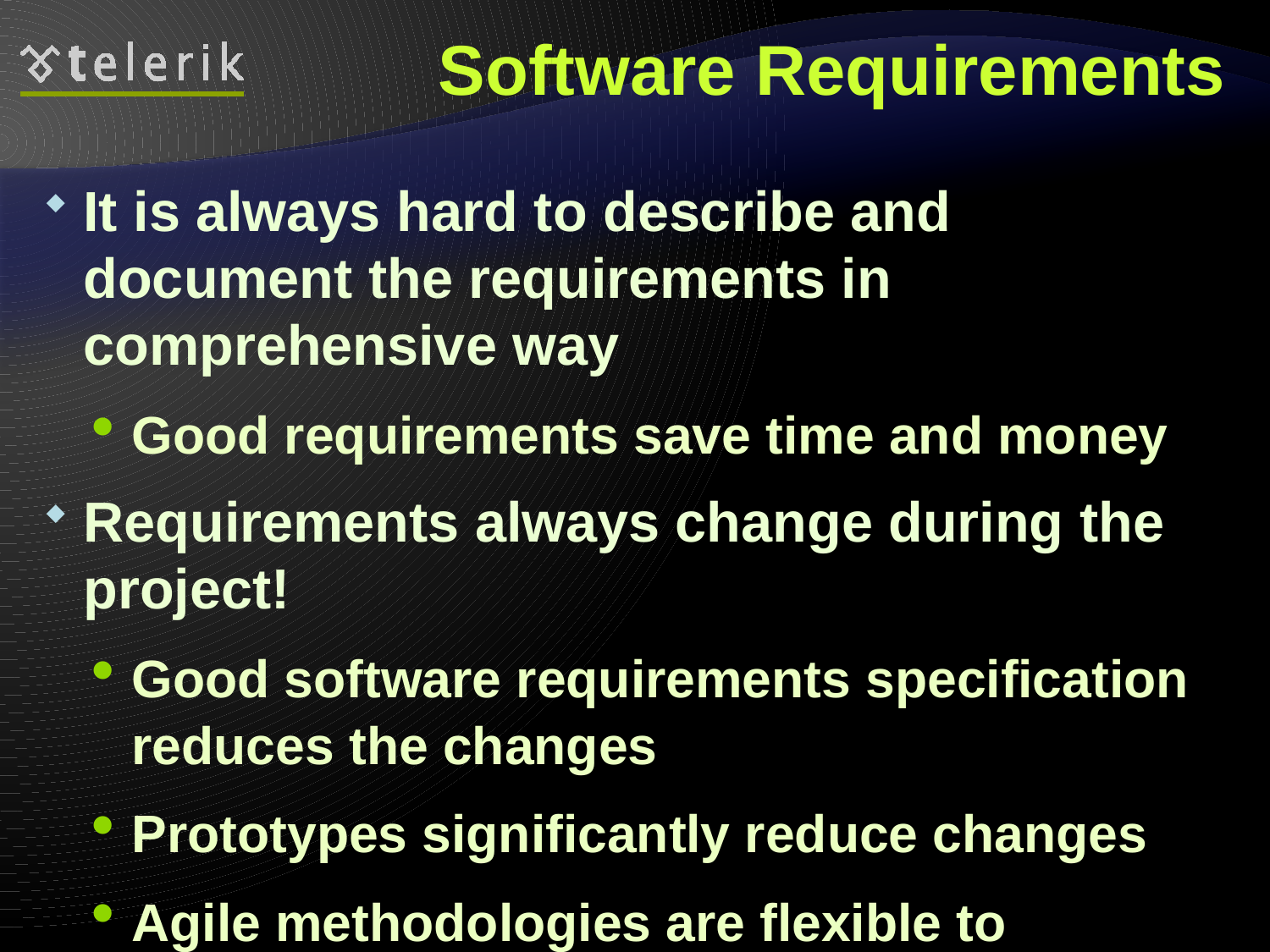

# Software Requirements
It is always hard to describe and document the requirements in comprehensive way
Good requirements save time and money
Requirements always change during the project!
Good software requirements specification reduces the changes
Prototypes significantly reduce changes
Agile methodologies are flexible to changes